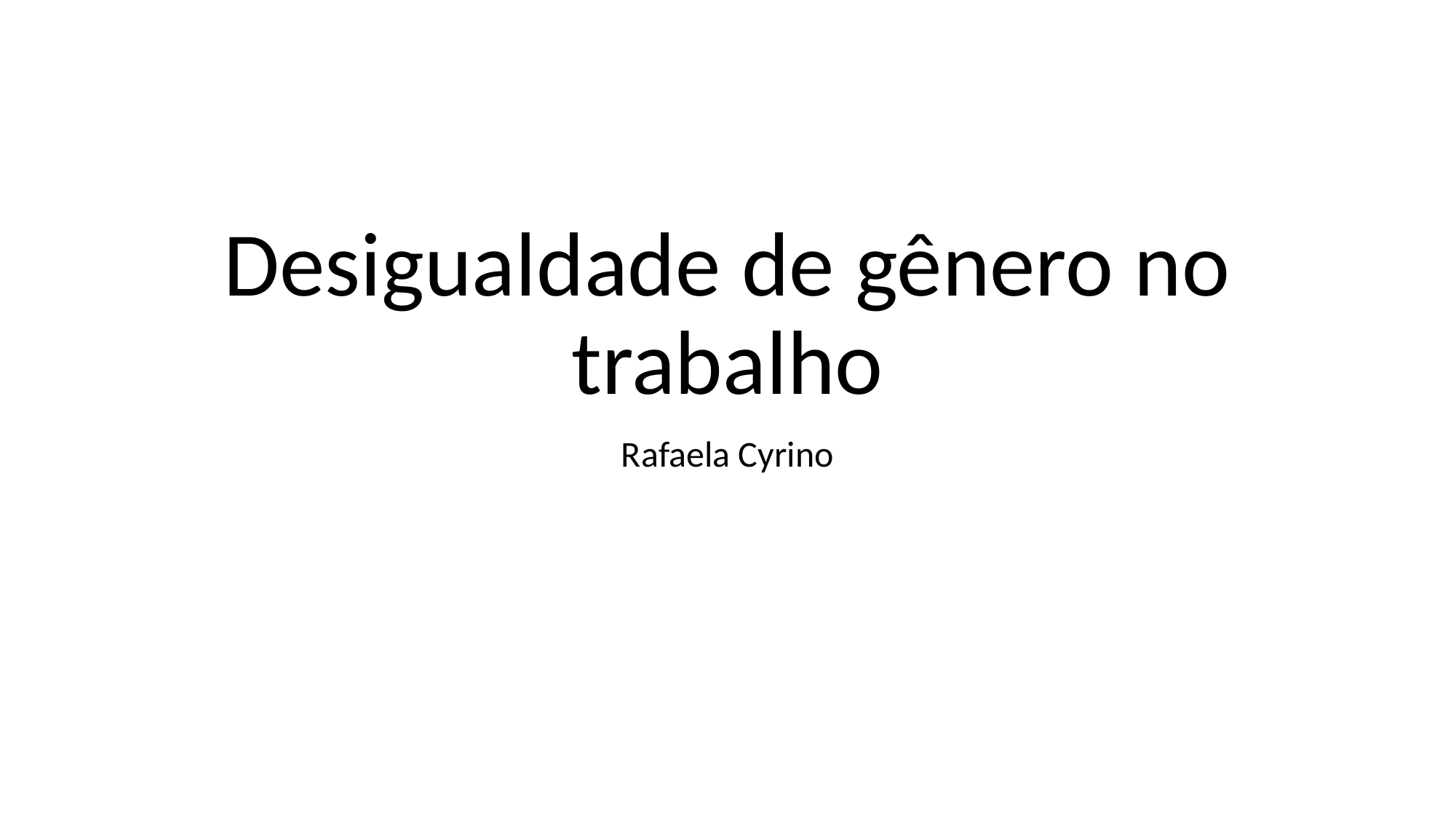

# Desigualdade de gênero no trabalho
Rafaela Cyrino